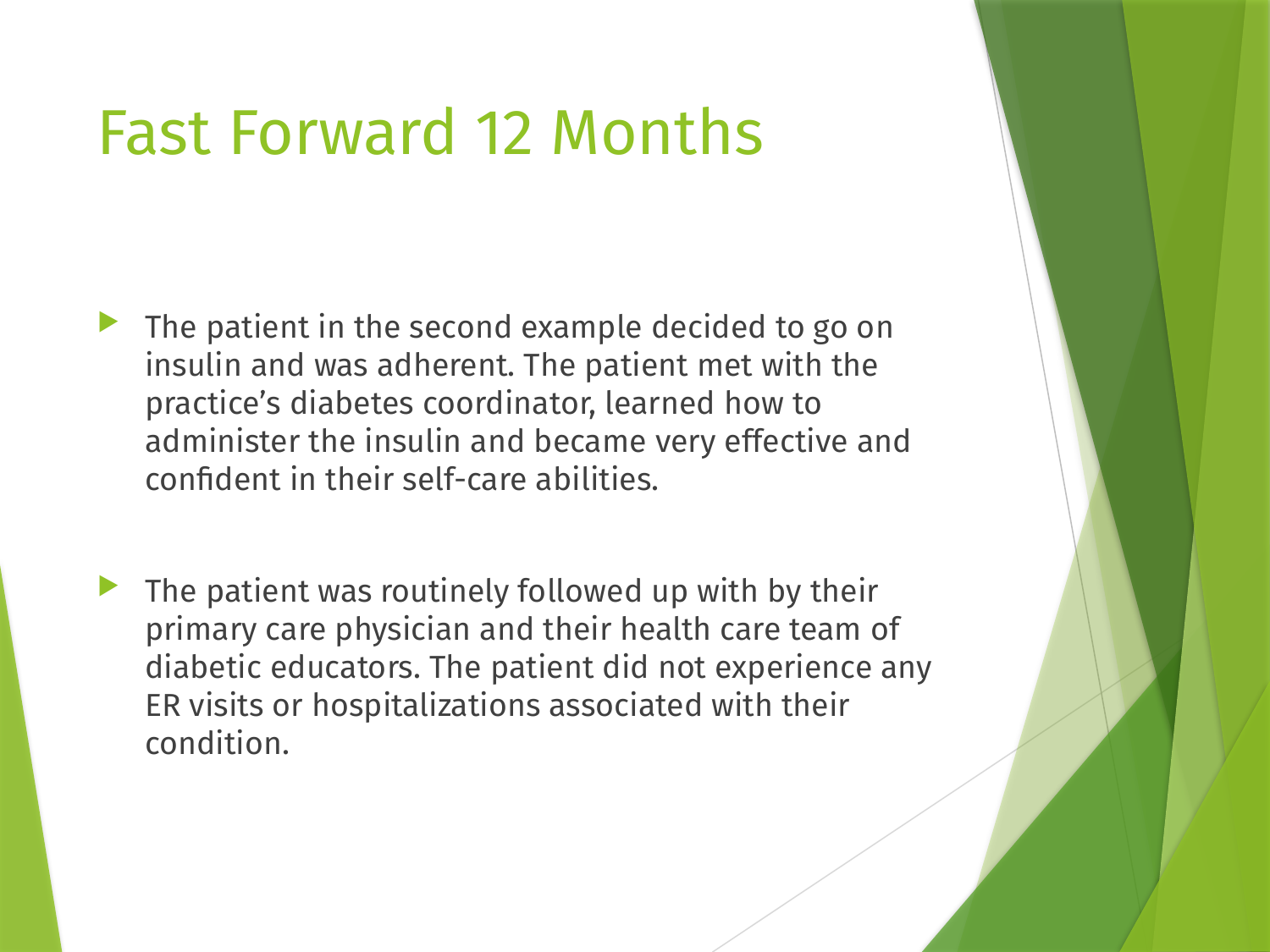

# Fast Forward 12 Months
The patient in the second example decided to go on insulin and was adherent. The patient met with the practice’s diabetes coordinator, learned how to administer the insulin and became very effective and confident in their self-care abilities.

The patient was routinely followed up with by their primary care physician and their health care team of diabetic educators. The patient did not experience any ER visits or hospitalizations associated with their condition.